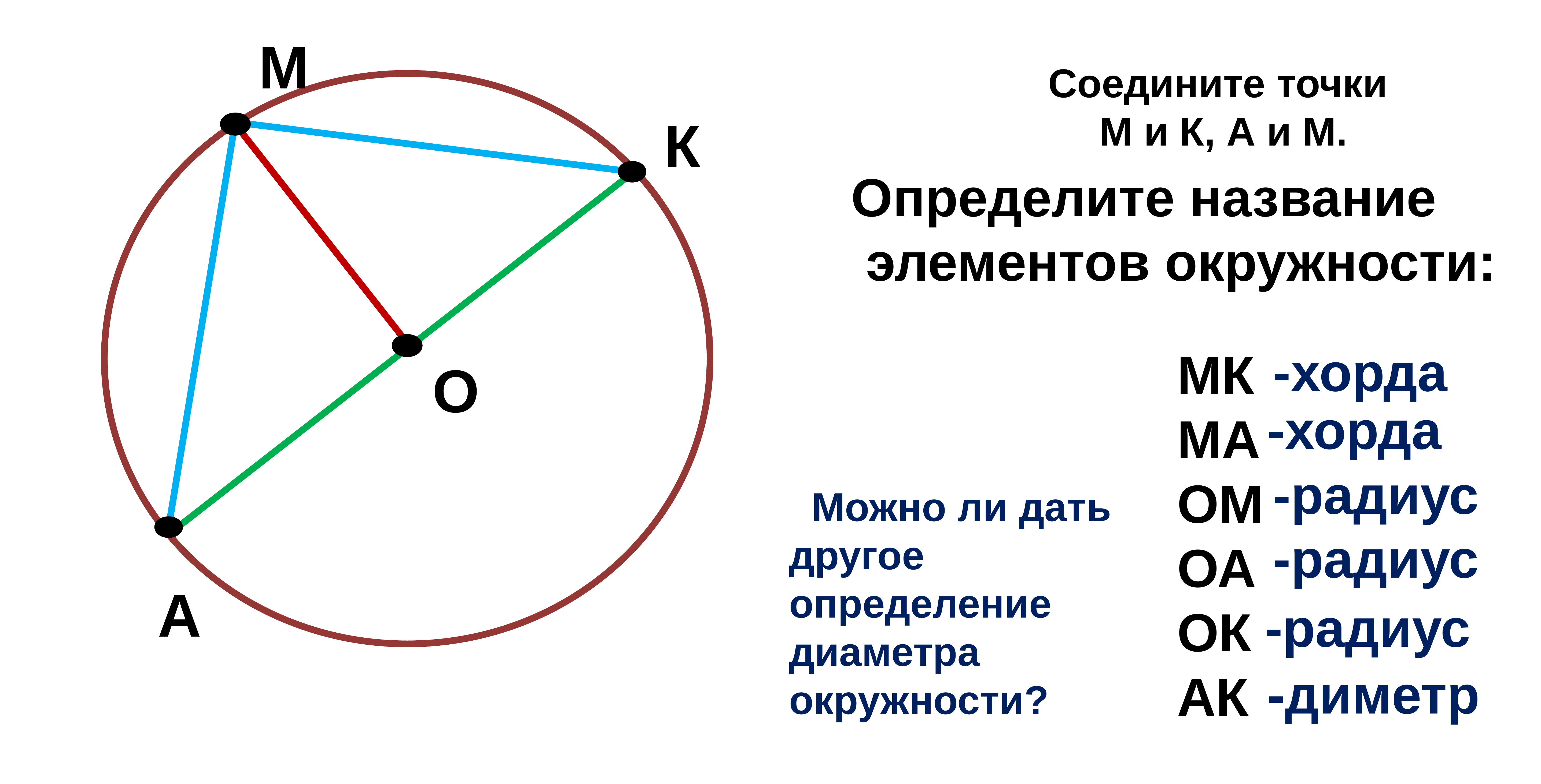

М
Соедините точки
М и К, А и М.

К

Определите название
 элементов окружности:

-хорда

МК
МА
ОМ
ОА
ОК
АК
О
-хорда
-радиус
  Можно ли дать другое определение  диаметра окружности?

-радиус
А
-радиус
-диметр